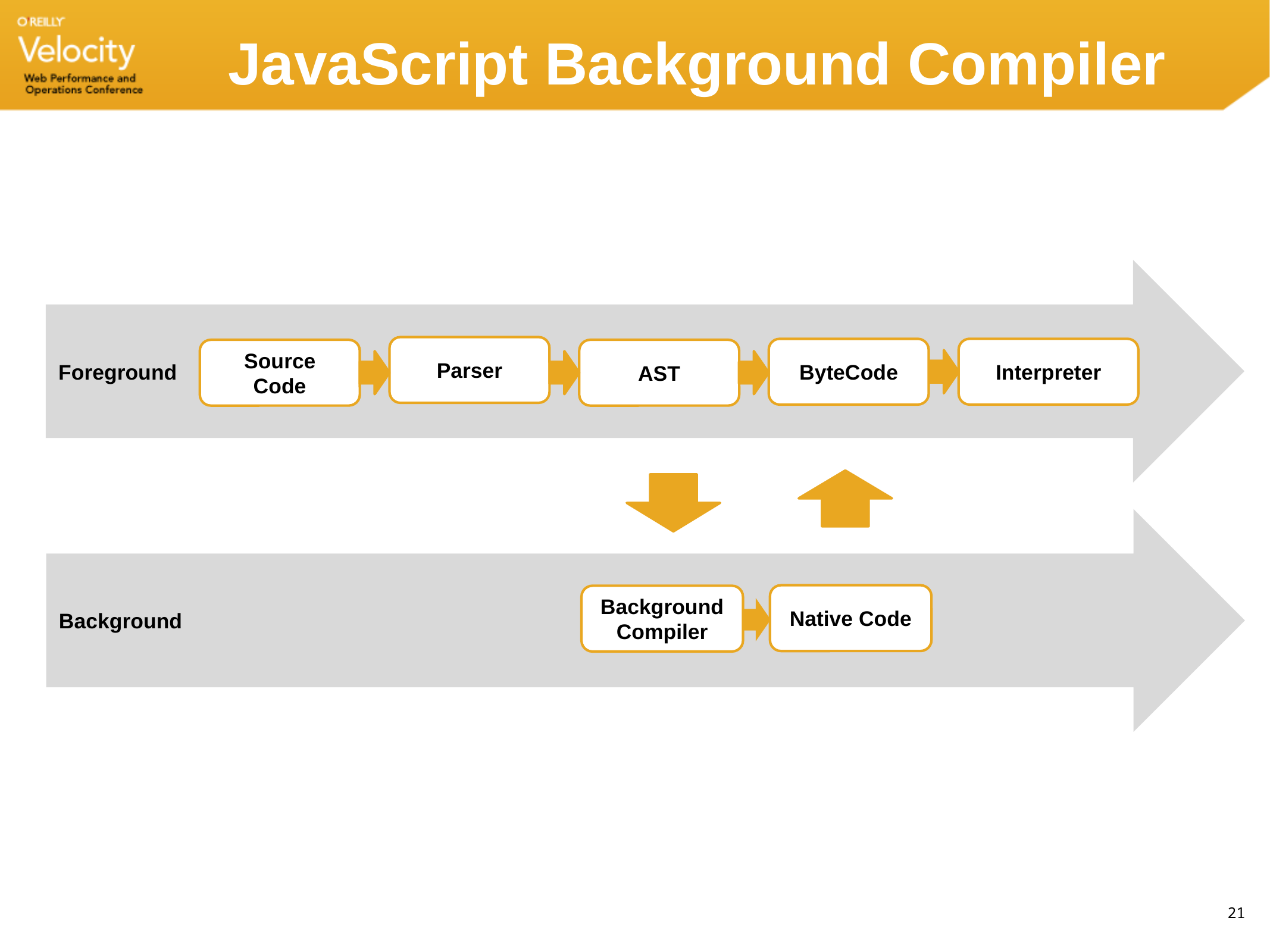

# JavaScript Background Compiler
Foreground
Parser
Interpreter
ByteCode
Source Code
AST

Background
Native Code
Background Compiler

21